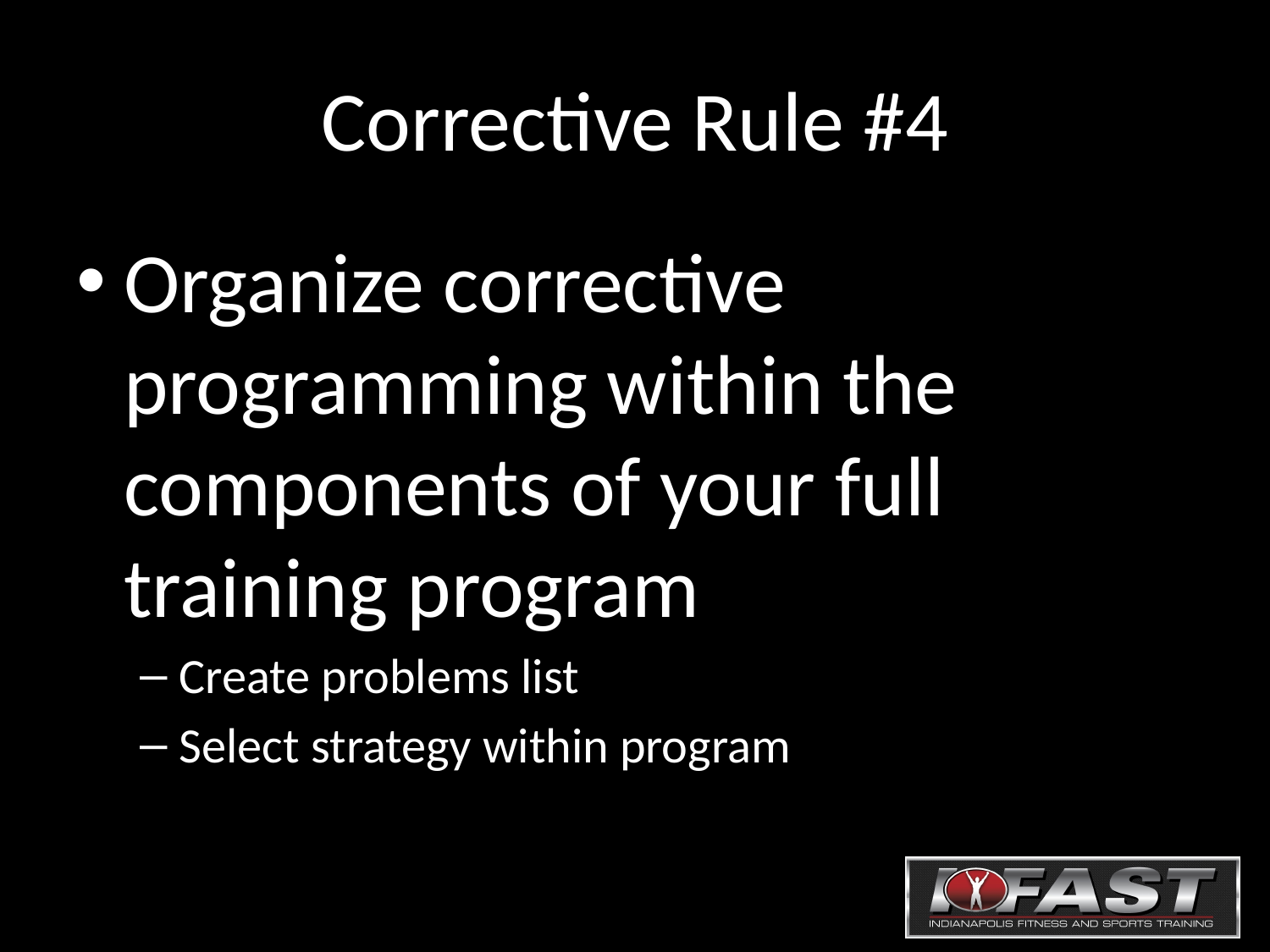

# Corrective Rule #4
Organize corrective programming within the components of your full training program
Create problems list
Select strategy within program